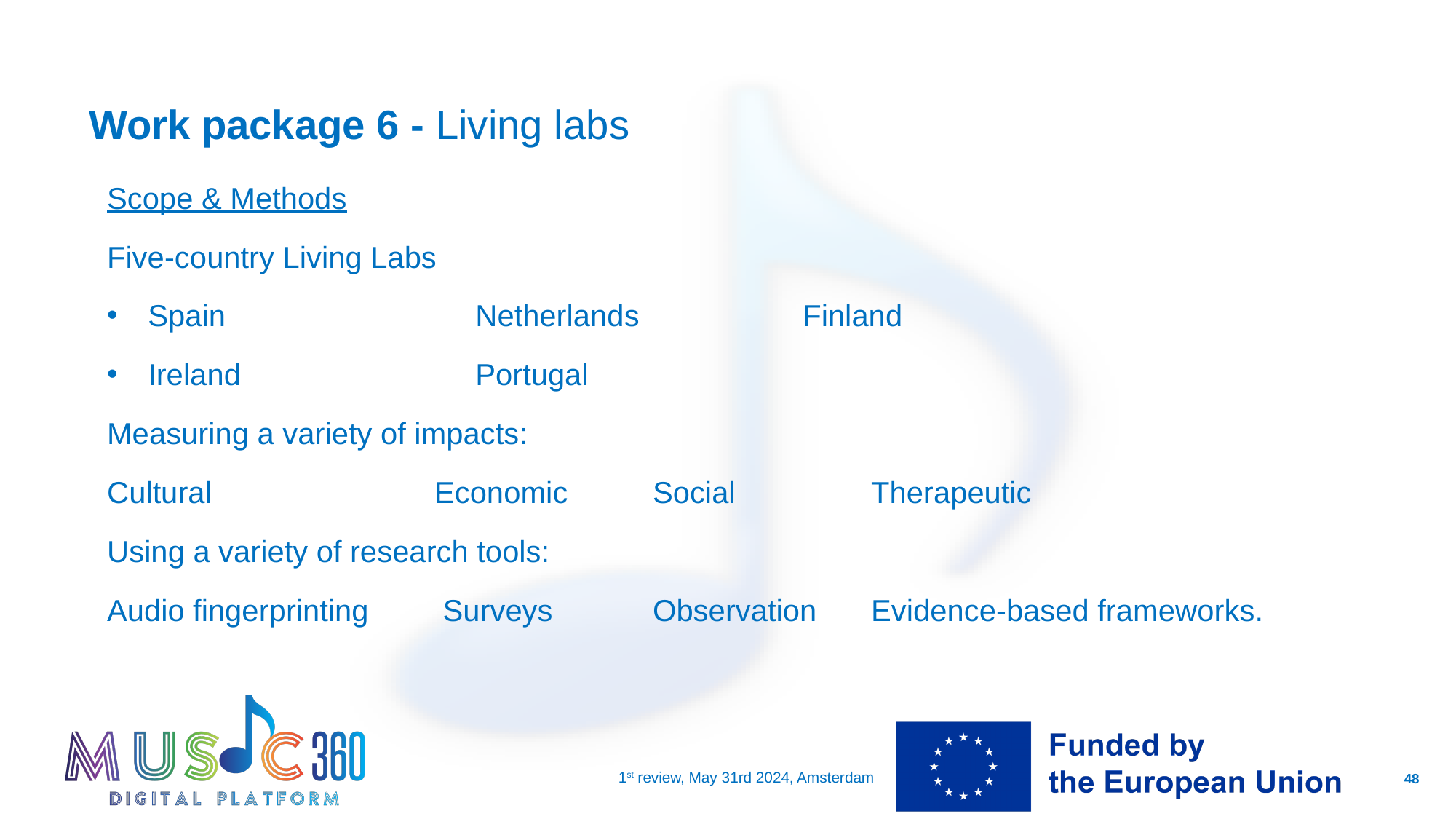

# Work package 6 - Living labs
Scope & Methods
Five-country Living Labs
Spain			Netherlands		Finland
Ireland			Portugal
Measuring a variety of impacts:
Cultural 		Economic 	Social 		Therapeutic
Using a variety of research tools:
Audio fingerprinting	 Surveys	Observation 	Evidence-based frameworks.
1st review, May 31rd 2024, Amsterdam
48